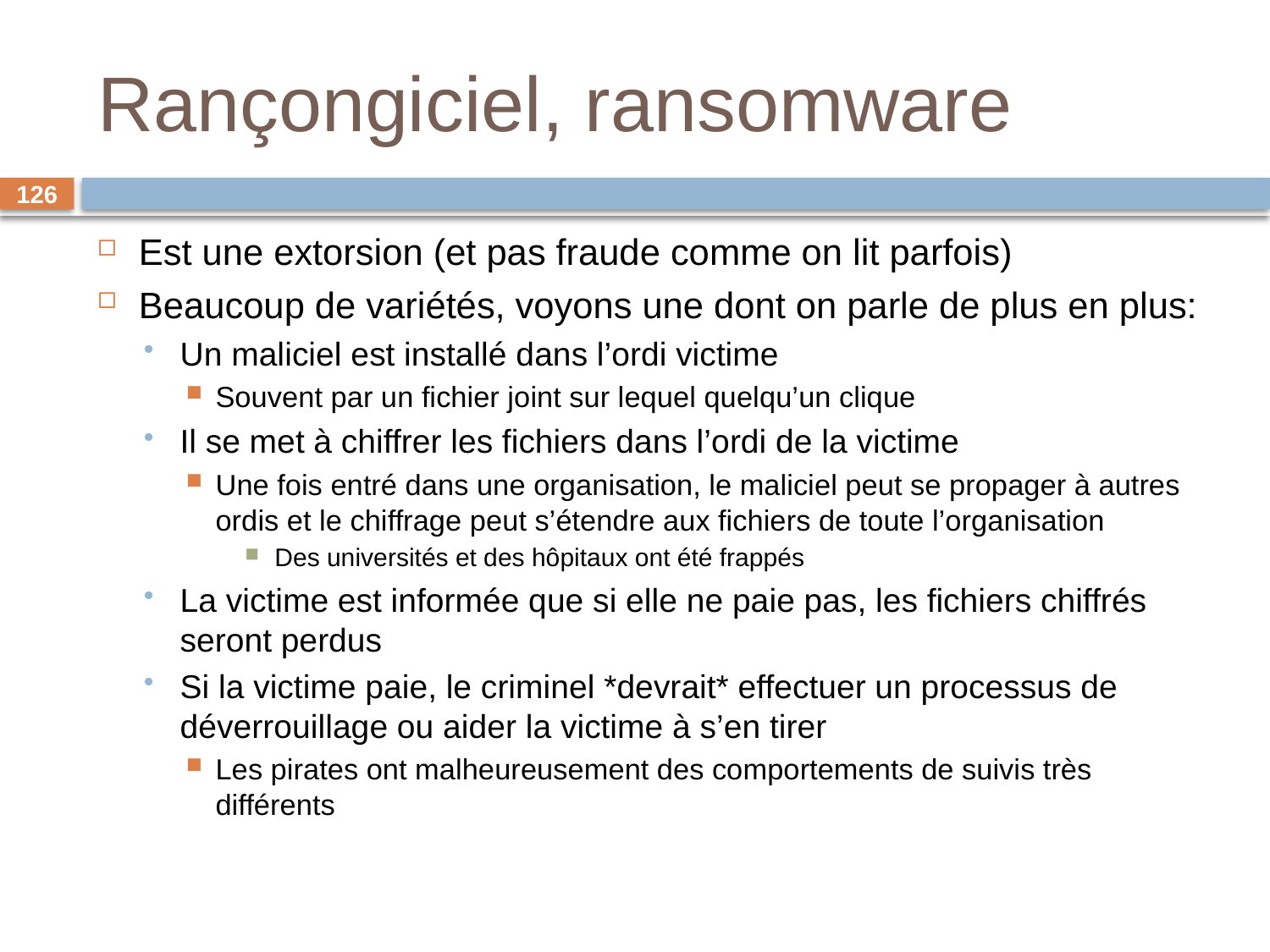

# Rançongiciel, ransomware
126
Est une extorsion (et pas fraude comme on lit parfois)
Beaucoup de variétés, voyons une dont on parle de plus en plus:
Un maliciel est installé dans l’ordi victime
Souvent par un fichier joint sur lequel quelqu’un clique
Il se met à chiffrer les fichiers dans l’ordi de la victime
Une fois entré dans une organisation, le maliciel peut se propager à autres ordis et le chiffrage peut s’étendre aux fichiers de toute l’organisation
Des universités et des hôpitaux ont été frappés
La victime est informée que si elle ne paie pas, les fichiers chiffrés seront perdus
Si la victime paie, le criminel *devrait* effectuer un processus de déverrouillage ou aider la victime à s’en tirer
Les pirates ont malheureusement des comportements de suivis très différents